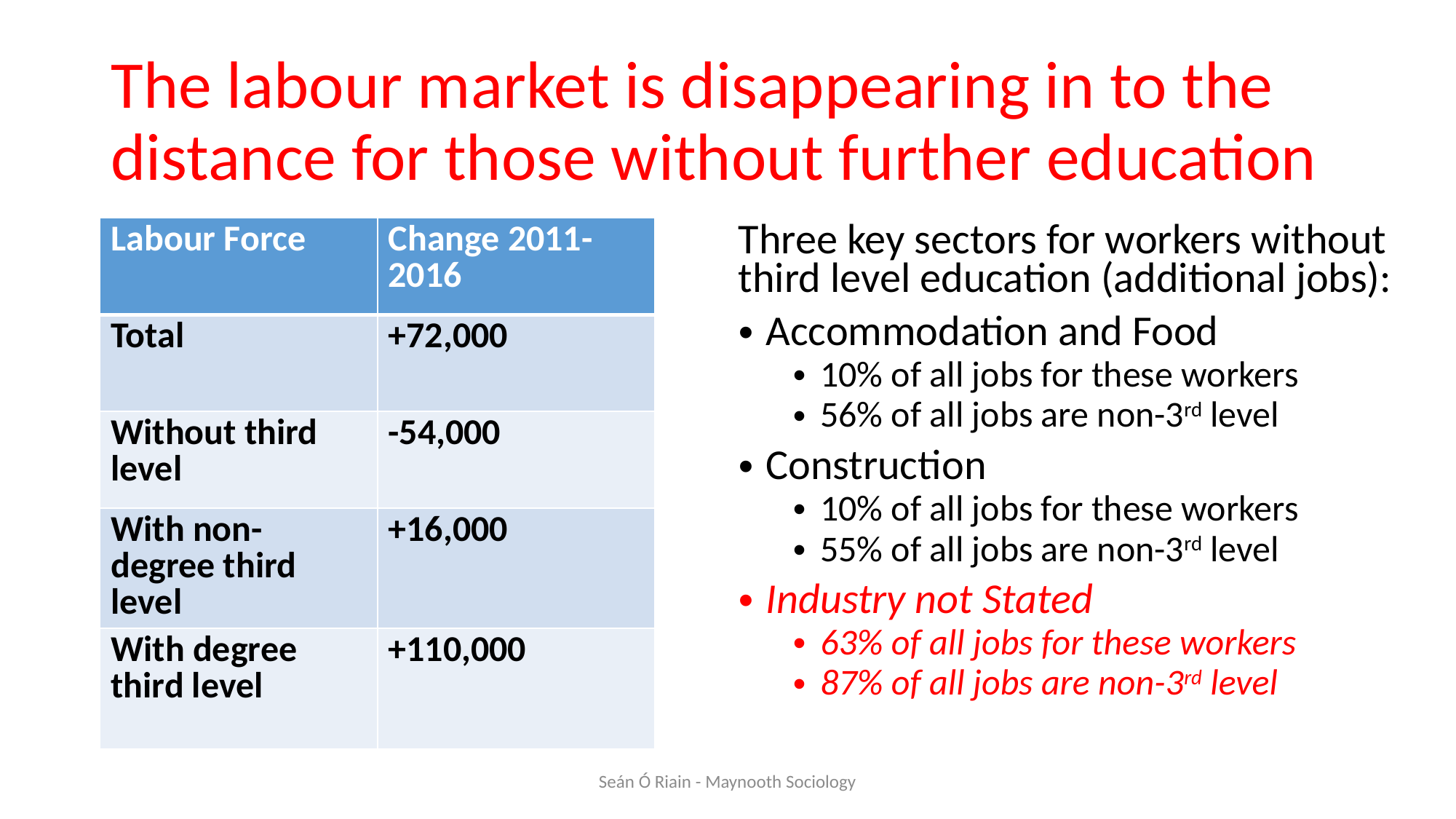

# The labour market is disappearing in to the distance for those without further education
| Labour Force | Change 2011-2016 |
| --- | --- |
| Total | +72,000 |
| Without third level | -54,000 |
| With non-degree third level | +16,000 |
| With degree third level | +110,000 |
Three key sectors for workers without third level education (additional jobs):
Accommodation and Food
10% of all jobs for these workers
56% of all jobs are non-3rd level
Construction
10% of all jobs for these workers
55% of all jobs are non-3rd level
Industry not Stated
63% of all jobs for these workers
87% of all jobs are non-3rd level

Seán Ó Riain - Maynooth Sociology